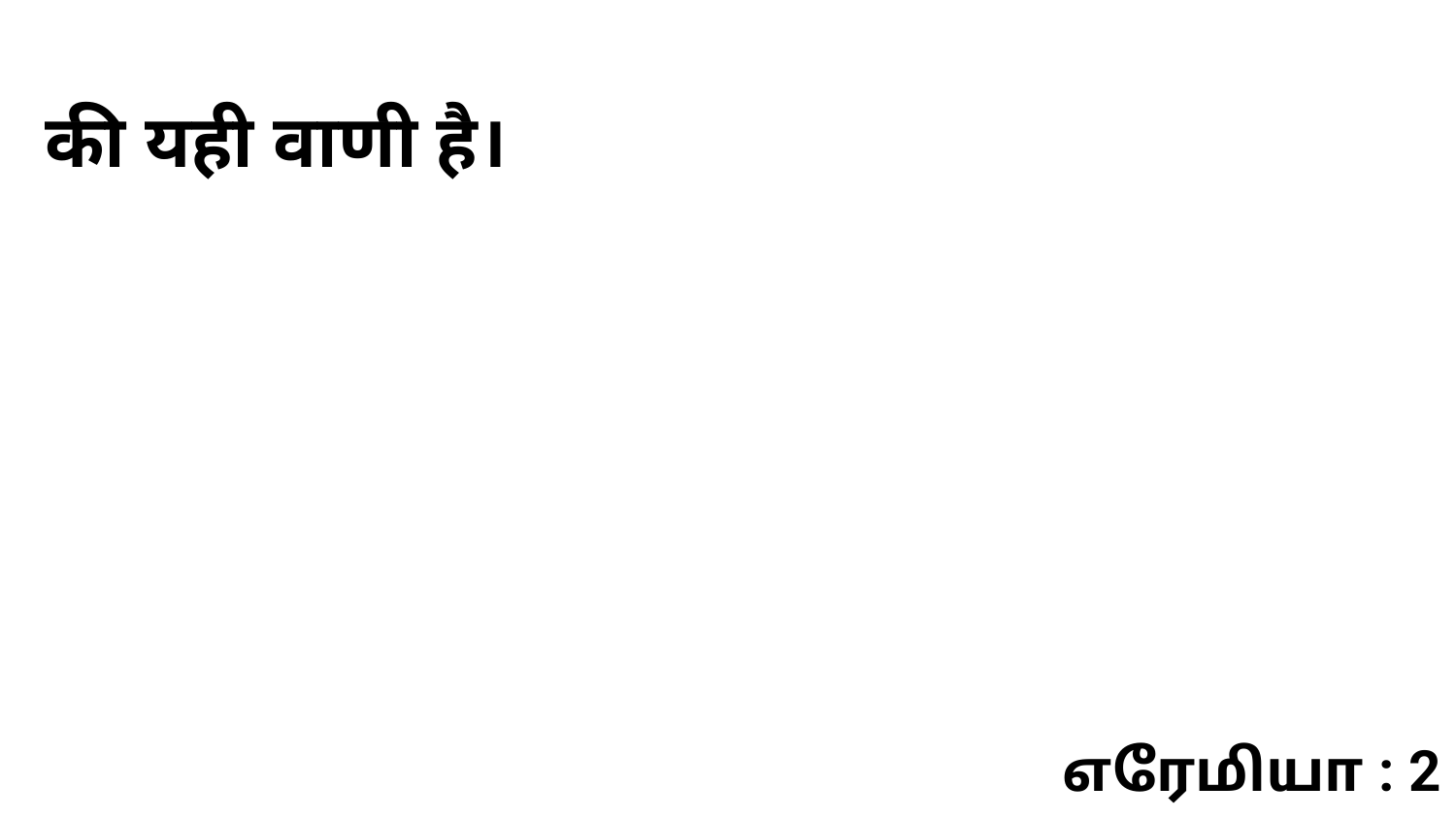

की यही वाणी है।
எரேமியா : 2